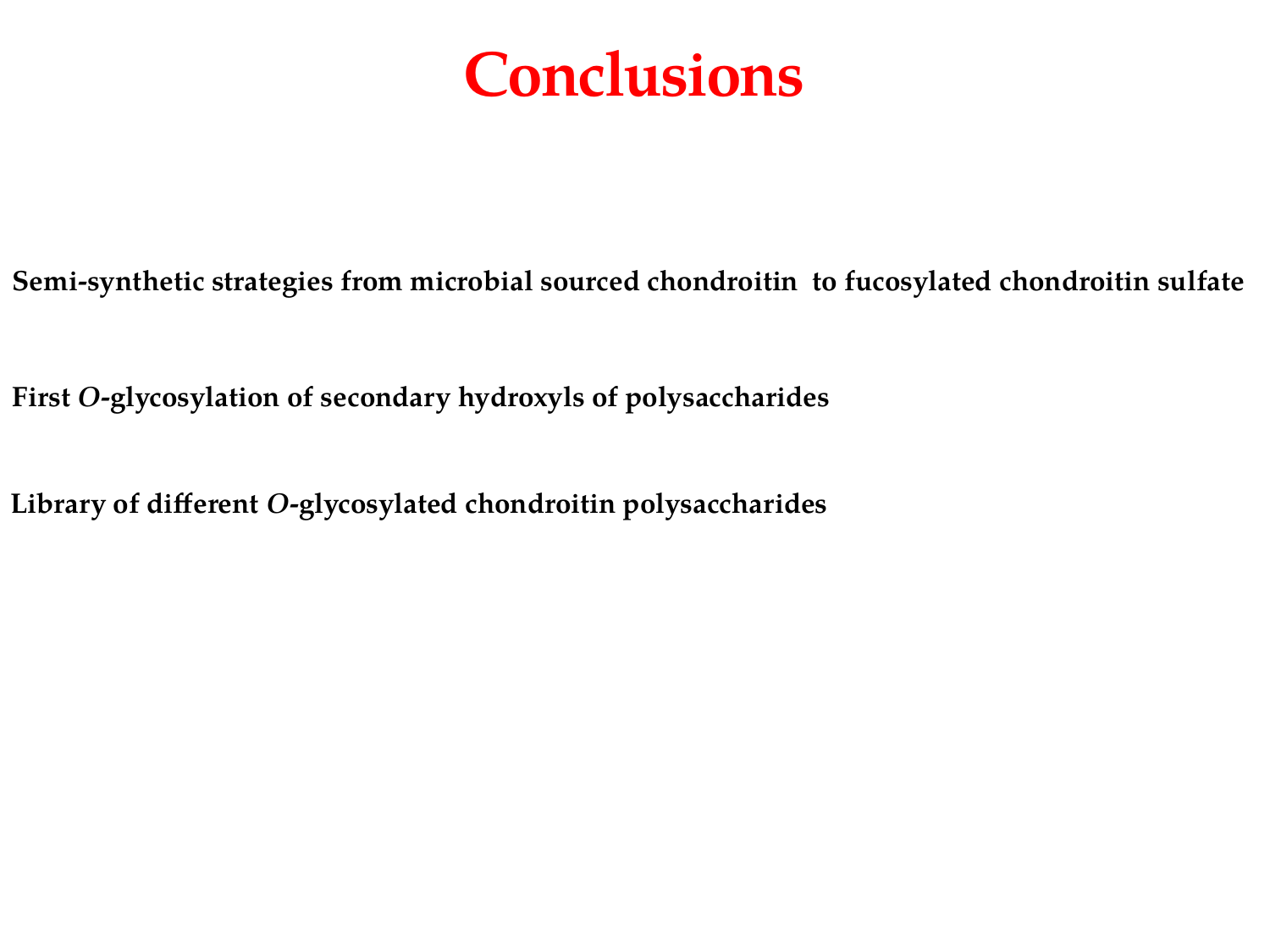

# Conclusions
Semi-synthetic strategies from microbial sourced chondroitin  to fucosylated chondroitin sulfate
First O-glycosylation of secondary hydroxyls of polysaccharides
Library of different O-glycosylated chondroitin polysaccharides